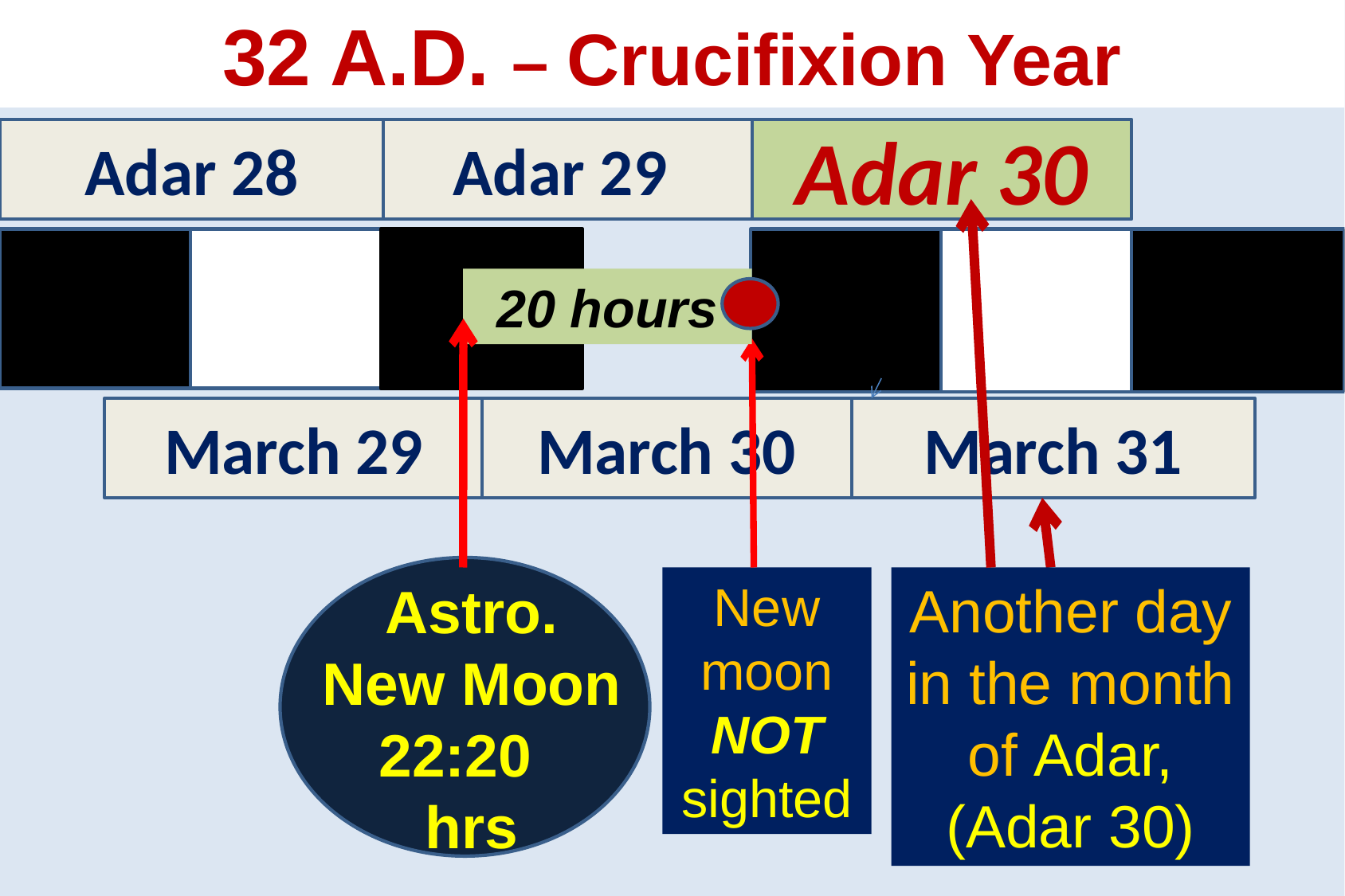

32 A.D. – Crucifixion Year
Adar 28
Adar 29
Adar 30

20 hours

March 29
March 30
March 31

Astro.
New Moon
22:20
hrs
New moon
NOT
sighted
Another day in the month of Adar, (Adar 30)